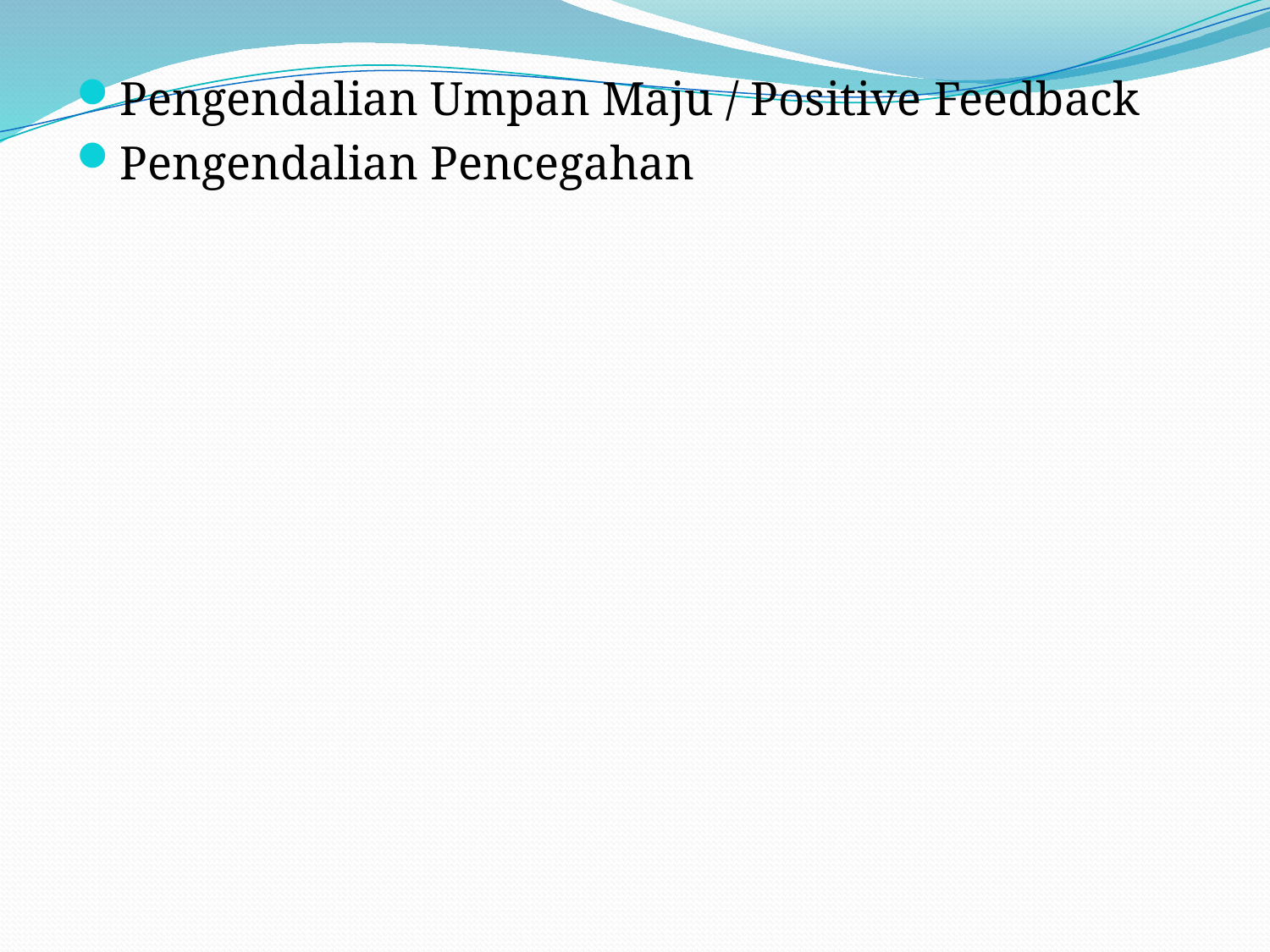

Pengendalian Umpan Maju / Positive Feedback
Pengendalian Pencegahan